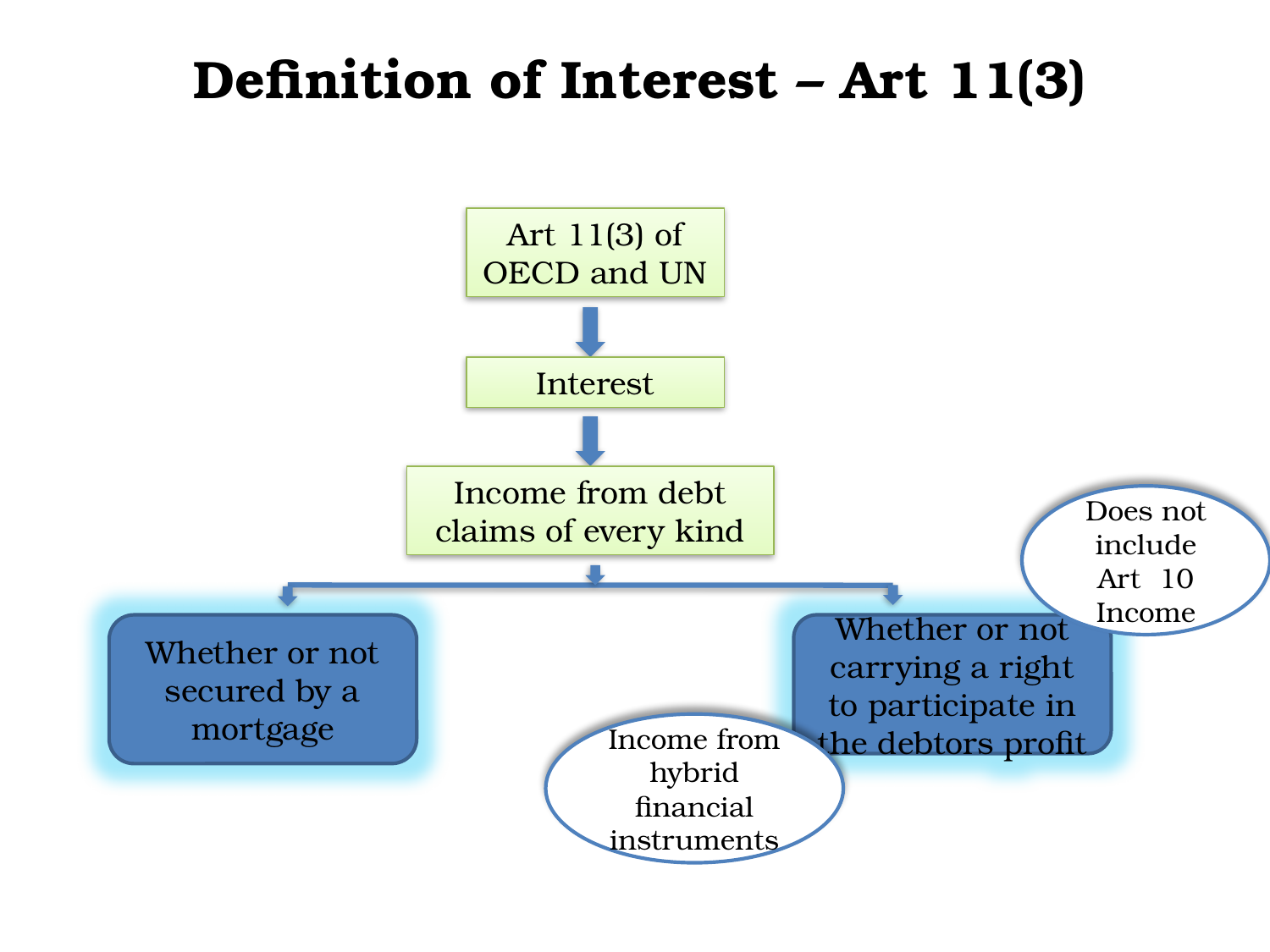

Definition of Interest – Art 11(3)
Art 11(3) of OECD and UN

Interest

Income from debt claims of every kind
Does not include Art  10 Income

Whether or not carrying a right to participate in the debtors profit
Whether or not secured by a mortgage
Income from hybrid financial instruments